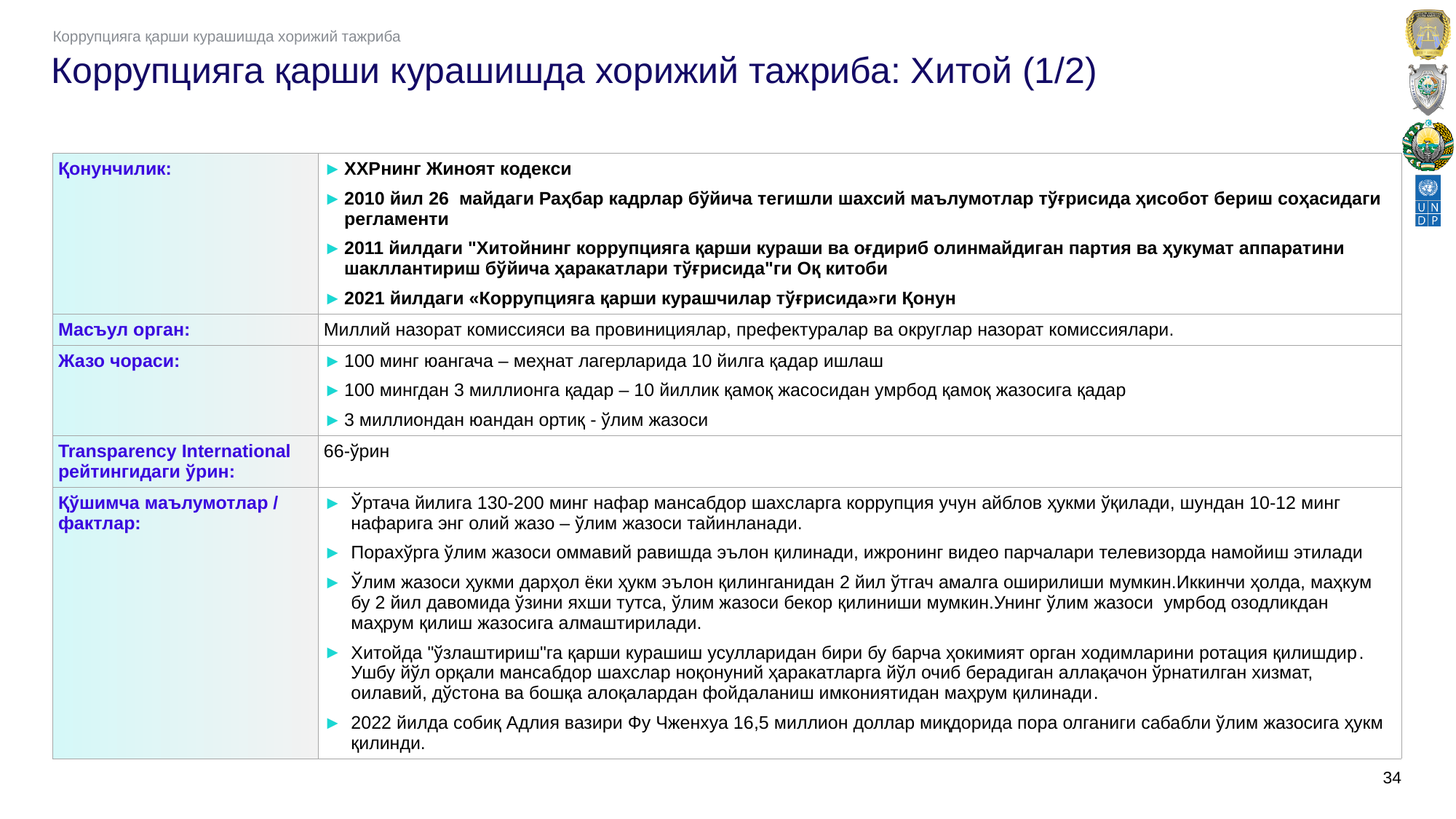

Коррупцияга қарши курашишда хорижий тажриба
# Коррупцияга қарши курашишда хорижий тажриба: Хитой (1/2)
| Қонунчилик: | ХХРнинг Жиноят кодекси 2010 йил 26 майдаги Раҳбар кадрлар бўйича тегишли шахсий маълумотлар тўғрисида ҳисобот бериш соҳасидаги регламенти 2011 йилдаги "Хитойнинг коррупцияга қарши кураши ва оғдириб олинмайдиган партия ва ҳукумат аппаратини шакллантириш бўйича ҳаракатлари тўғрисида"ги Оқ китоби 2021 йилдаги «Коррупцияга қарши курашчилар тўғрисида»ги Қонун |
| --- | --- |
| Масъул орган: | Миллий назорат комиссияси ва провинициялар, префектуралар ва округлар назорат комиссиялари. |
| Жазо чораси: | 100 минг юангача – меҳнат лагерларида 10 йилга қадар ишлаш 100 мингдан 3 миллионга қадар – 10 йиллик қамоқ жасосидан умрбод қамоқ жазосига қадар 3 миллиондан юандан ортиқ - ўлим жазоси |
| Transparency International рейтингидаги ўрин: | 66-ўрин |
| Қўшимча маълумотлар / фактлар: | Ўртача йилига 130-200 минг нафар мансабдор шахсларга коррупция учун айблов ҳукми ўқилади, шундан 10-12 минг нафарига энг олий жазо – ўлим жазоси тайинланади. Порахўрга ўлим жазоси оммавий равишда эълон қилинади, ижронинг видео парчалари телевизорда намойиш этилади Ўлим жазоси ҳукми дарҳол ёки ҳукм эълон қилинганидан 2 йил ўтгач амалга оширилиши мумкин.Иккинчи ҳолда, маҳкум бу 2 йил давомида ўзини яхши тутса, ўлим жазоси бекор қилиниши мумкин.Унинг ўлим жазоси умрбод озодликдан маҳрум қилиш жазосига алмаштирилади. Хитойда "ўзлаштириш"га қарши курашиш усулларидан бири бу барча ҳокимият орган ходимларини ротация қилишдир. Ушбу йўл орқали мансабдор шахслар ноқонуний ҳаракатларга йўл очиб берадиган аллақачон ўрнатилган хизмат, оилавий, дўстона ва бошқа алоқалардан фойдаланиш имкониятидан маҳрум қилинади. 2022 йилда собиқ Адлия вазири Фу Чженхуа 16,5 миллион доллар миқдорида пора олганиги сабабли ўлим жазосига ҳукм қилинди. |